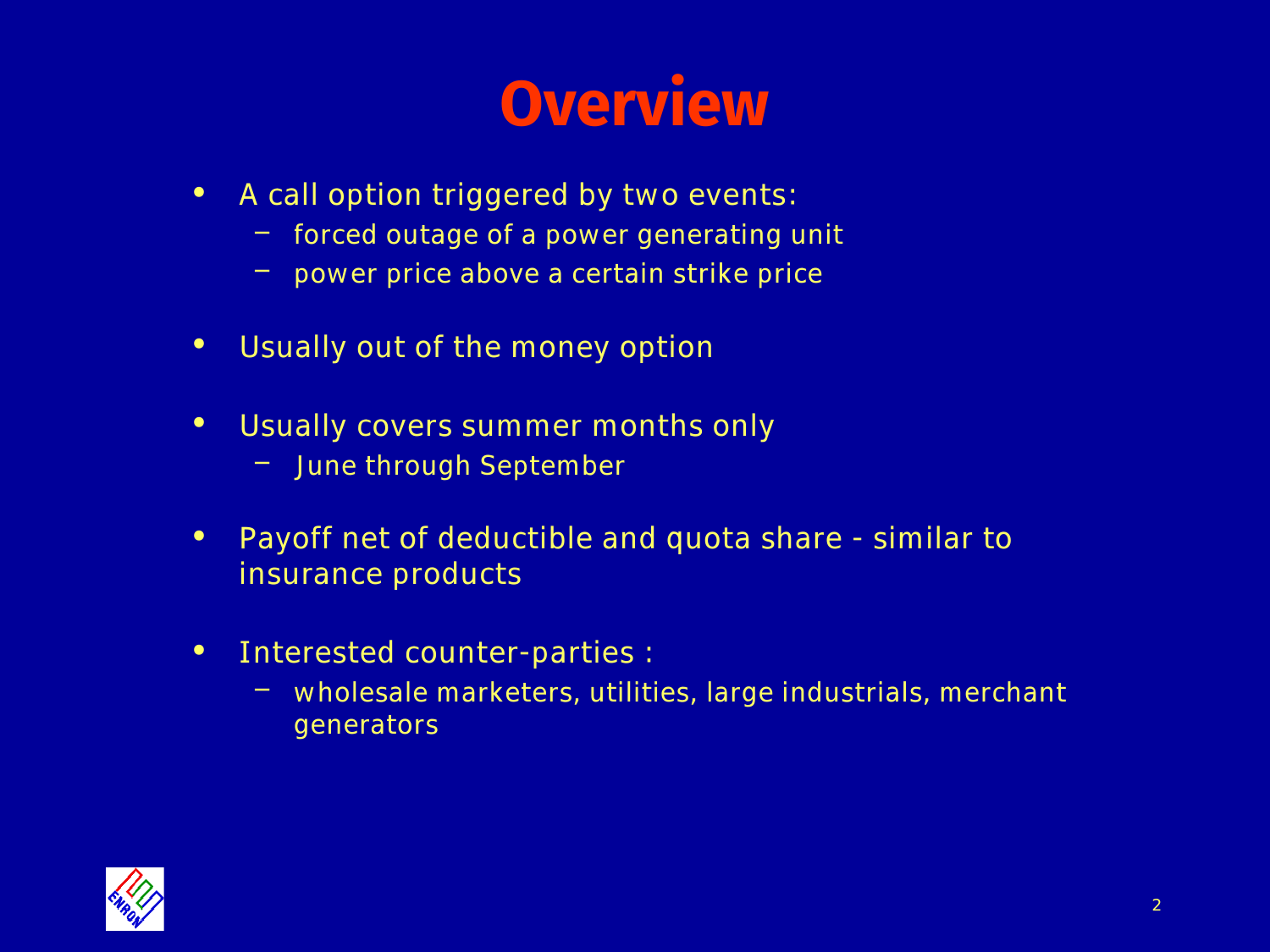

# Overview
A call option triggered by two events:
forced outage of a power generating unit
power price above a certain strike price
Usually out of the money option
Usually covers summer months only
June through September
Payoff net of deductible and quota share - similar to insurance products
Interested counter-parties :
wholesale marketers, utilities, large industrials, merchant generators
2